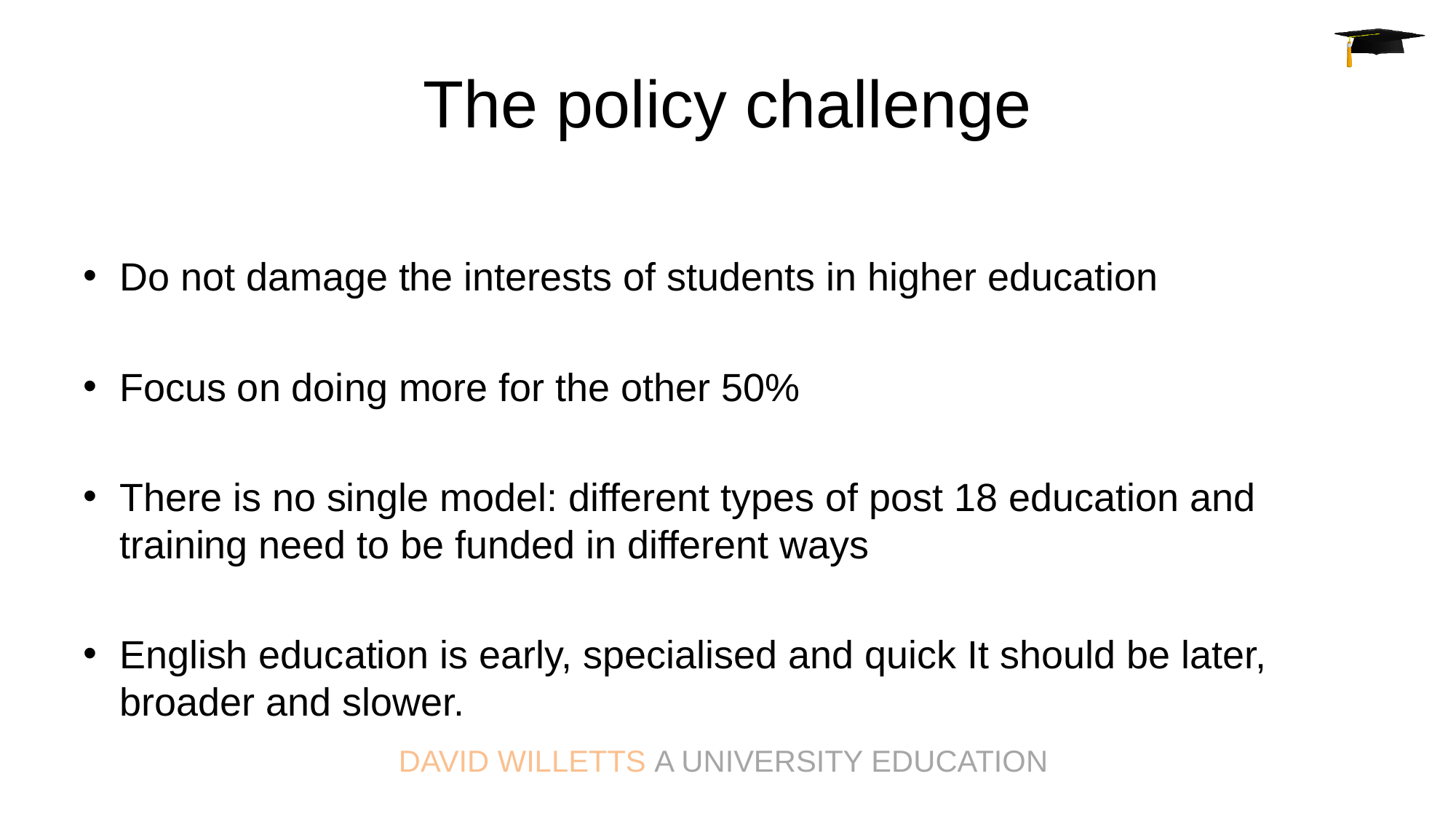

# The policy challenge

Do not damage the interests of students in higher education

Focus on doing more for the other 50%

There is no single model: different types of post 18 education and training need to be funded in different ways

English education is early, specialised and quick It should be later, broader and slower.